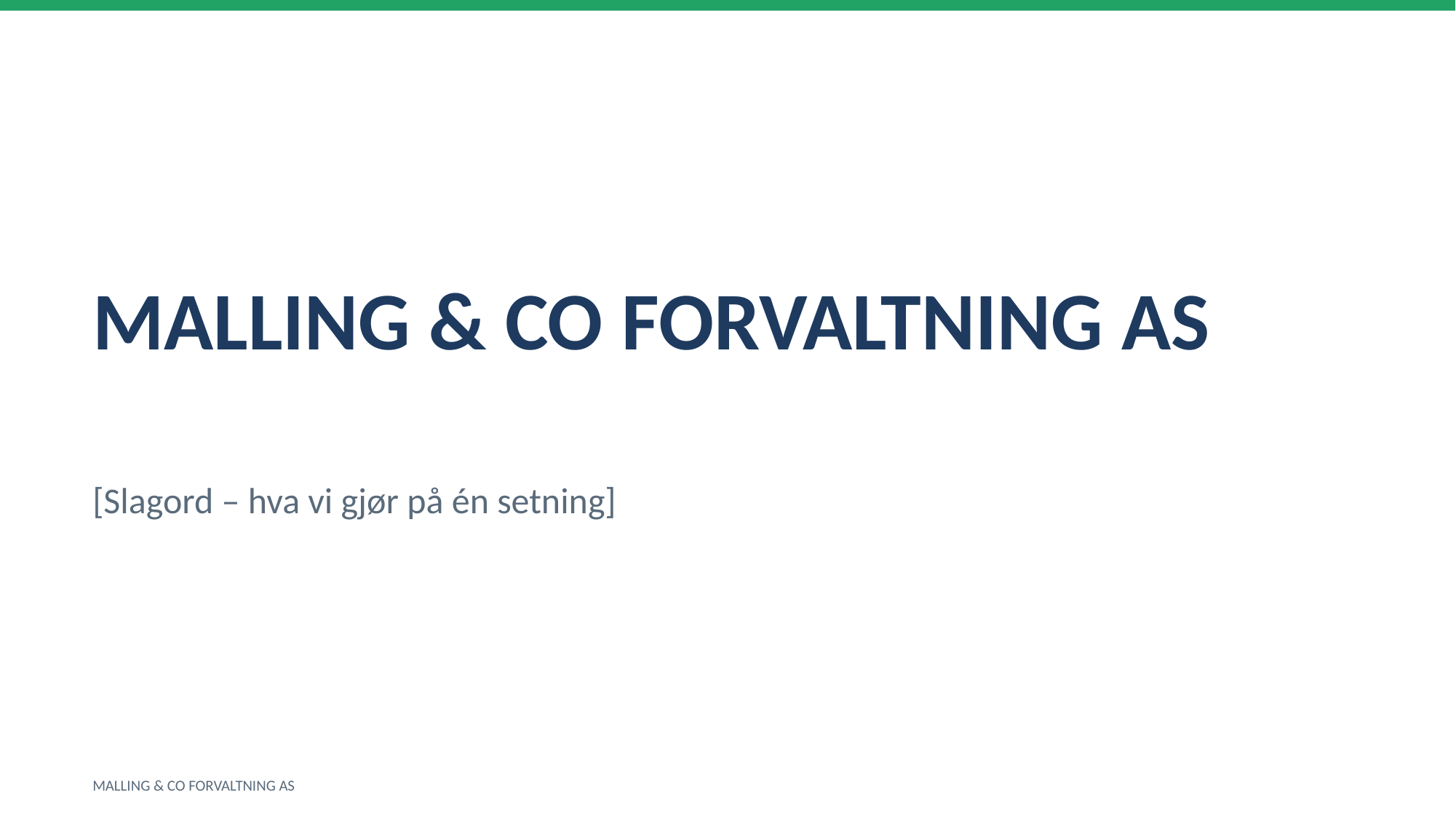

MALLING & CO FORVALTNING AS
[Slagord – hva vi gjør på én setning]
MALLING & CO FORVALTNING AS